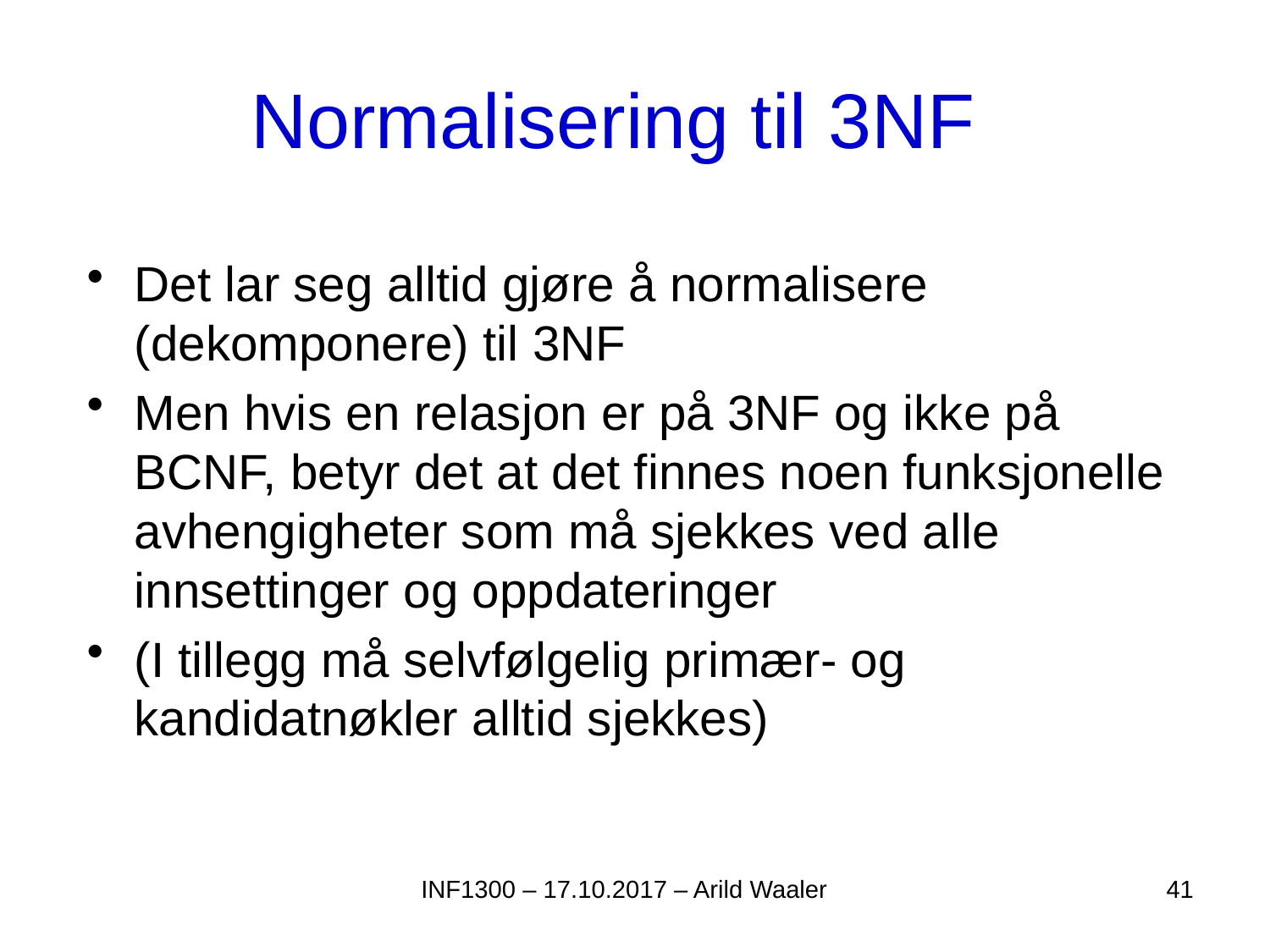

# Normalisering til 3NF
Det lar seg alltid gjøre å normalisere (dekomponere) til 3NF
Men hvis en relasjon er på 3NF og ikke på BCNF, betyr det at det finnes noen funksjonelle avhengigheter som må sjekkes ved alle innsettinger og oppdateringer
(I tillegg må selvfølgelig primær- og kandidatnøkler alltid sjekkes)
INF1300 – 17.10.2017 – Arild Waaler
41